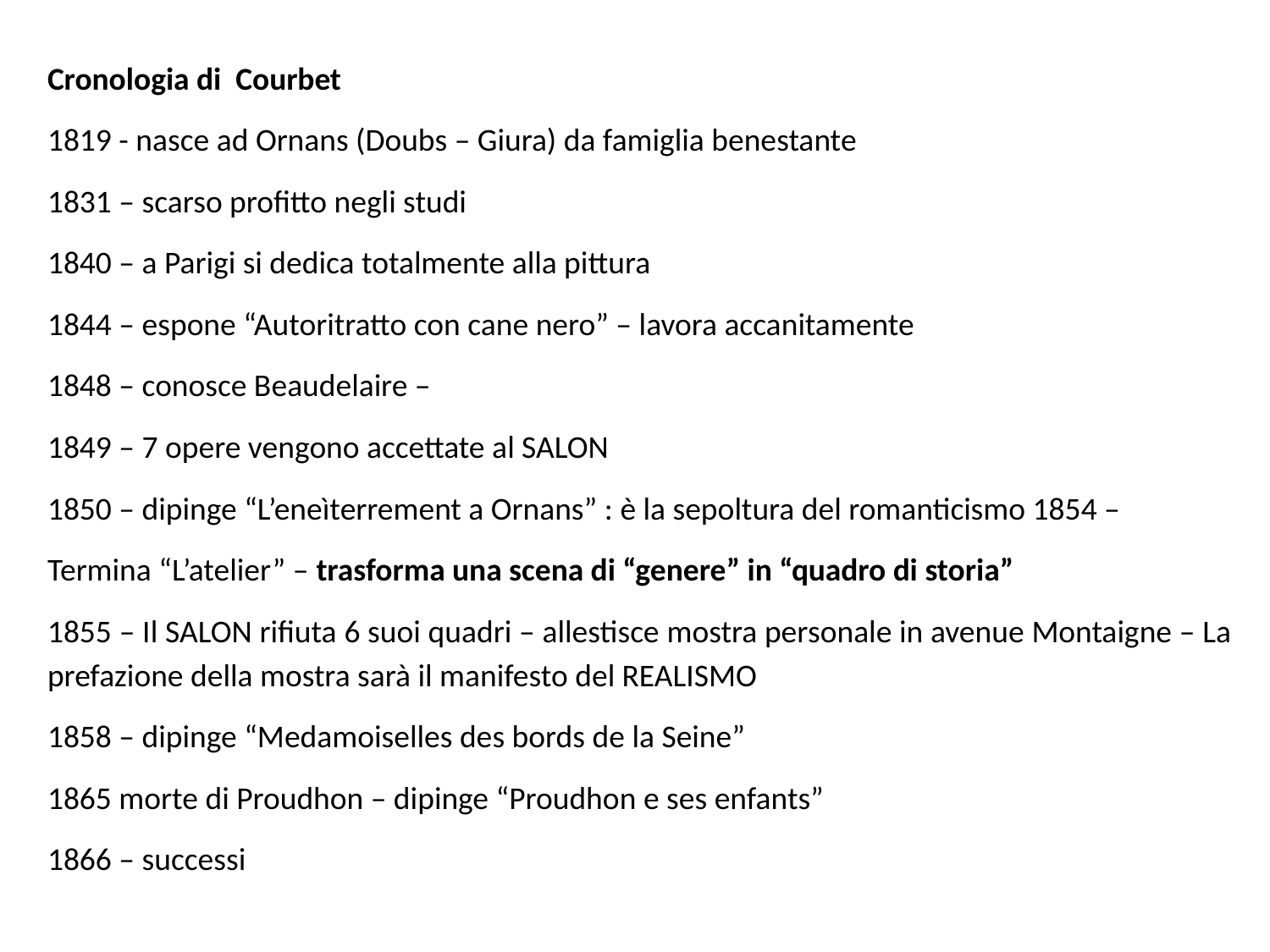

Cronologia di  Courbet
1819 - nasce ad Ornans (Doubs – Giura) da famiglia benestante
1831 – scarso profitto negli studi
1840 – a Parigi si dedica totalmente alla pittura
1844 – espone “Autoritratto con cane nero” – lavora accanitamente
1848 – conosce Beaudelaire –
1849 – 7 opere vengono accettate al SALON
1850 – dipinge “L’eneìterrement a Ornans” : è la sepoltura del romanticismo 1854 –
Termina “L’atelier” – trasforma una scena di “genere” in “quadro di storia”
1855 – Il SALON rifiuta 6 suoi quadri – allestisce mostra personale in avenue Montaigne – La prefazione della mostra sarà il manifesto del REALISMO
1858 – dipinge “Medamoiselles des bords de la Seine”
1865 morte di Proudhon – dipinge “Proudhon e ses enfants”
1866 – successi